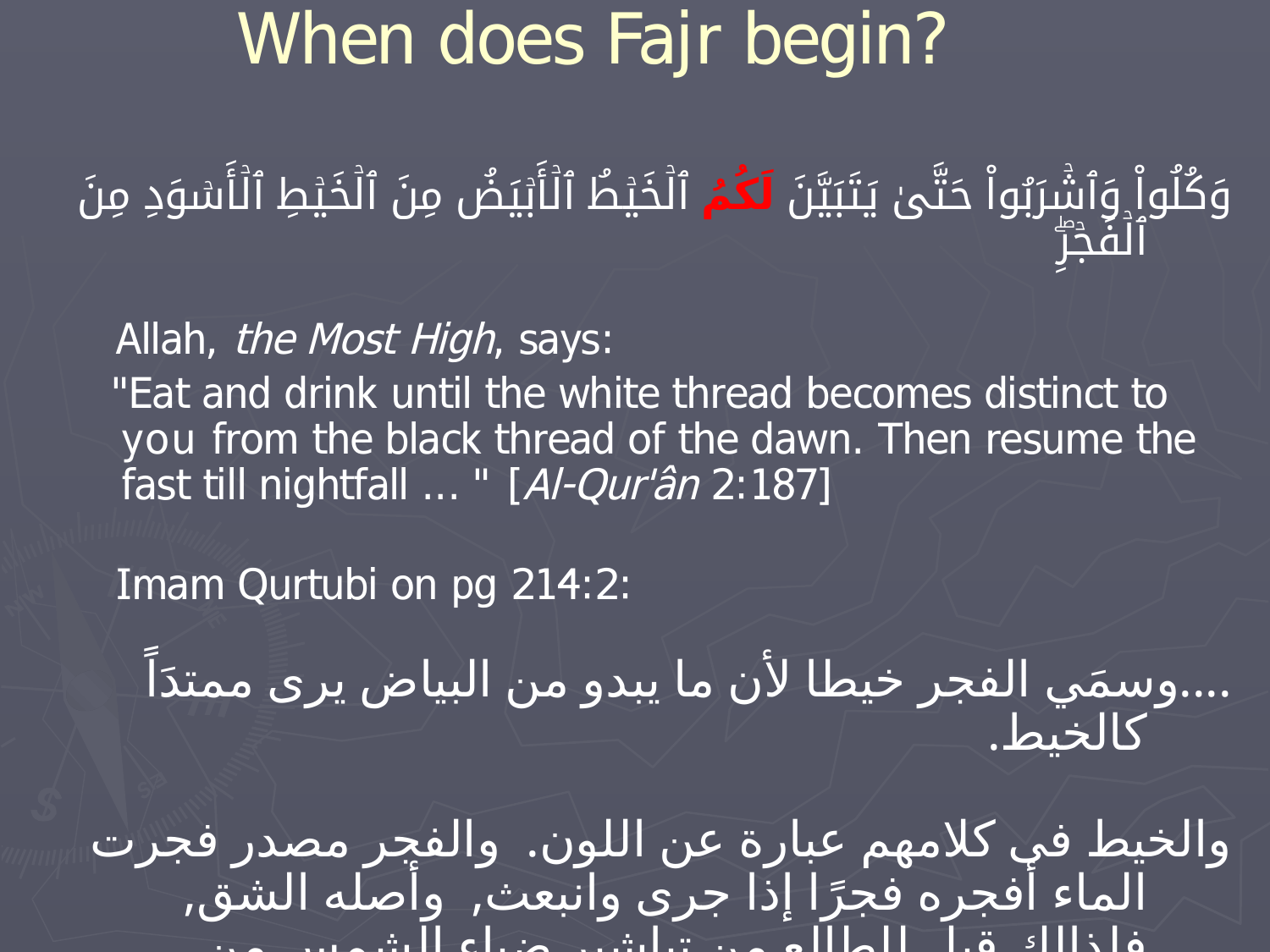

When does Fajr begin?
وَكُلُواْ وَٱشۡرَبُواْ حَتَّىٰ يَتَبَيَّنَ لَكُمُ ٱلۡخَيۡطُ ٱلۡأَبۡيَضُ مِنَ ٱلۡخَيۡطِ ٱلۡأَسۡوَدِ مِنَ ٱلۡفَجۡرِ‌ۖ

      Allah, the Most High, says:
      "Eat and drink until the white thread becomes distinct to you from the black thread of the dawn. Then resume the fast till nightfall ... " [Al-Qur'ân 2:187]

      Imam Qurtubi on pg 214:2:

....وسمَي الفجر خيطا لأن ما يبدو من البياض يرى ممتدَاً كالخيط.

والخيط فى كلامهم عبارة عن اللون.  والفجر مصدر فجرت الماء أفجره فجرًا إذا جرى وانبعث,  وأصله الشق, فلذالك قيل للطالع من تباشير ضياء الشمس من مطلعها: فجرًا لانبعاث ضوئه, وهو أول بياض النهار الظاهر المستطير في الأفق المنتشر, تسميه العرب الخيط الأبيض